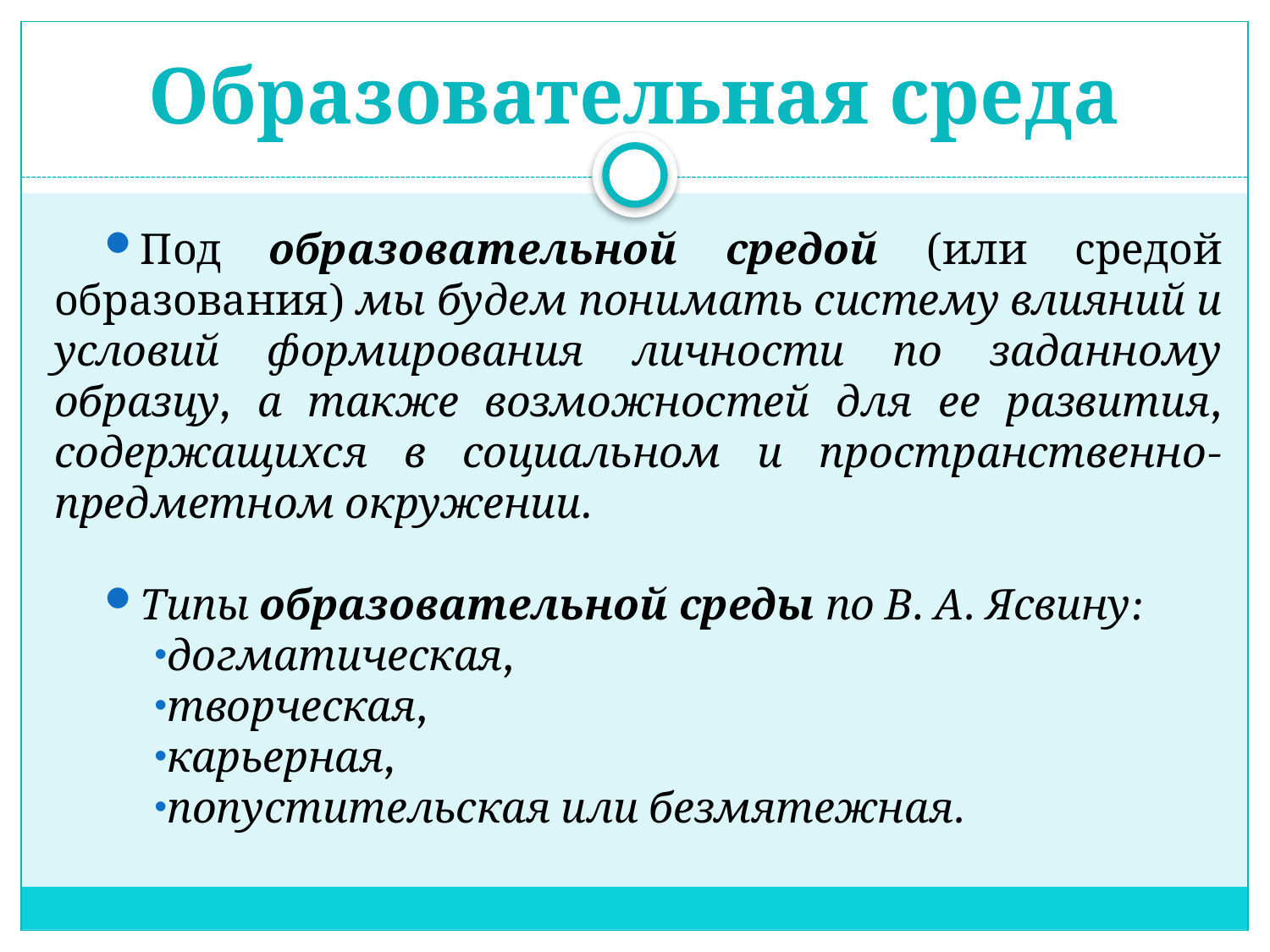

# Образовательная среда
Под образовательной средой (или средой образования) мы будем понимать систему влияний и условий формирования личности по заданному образцу, а также возможностей для ее развития, содержащихся в социальном и пространственно-предметном окружении.

Типы образовательной среды по В. А. Ясвину:
догматическая,
творческая,
карьерная,
попустительская или безмятежная.